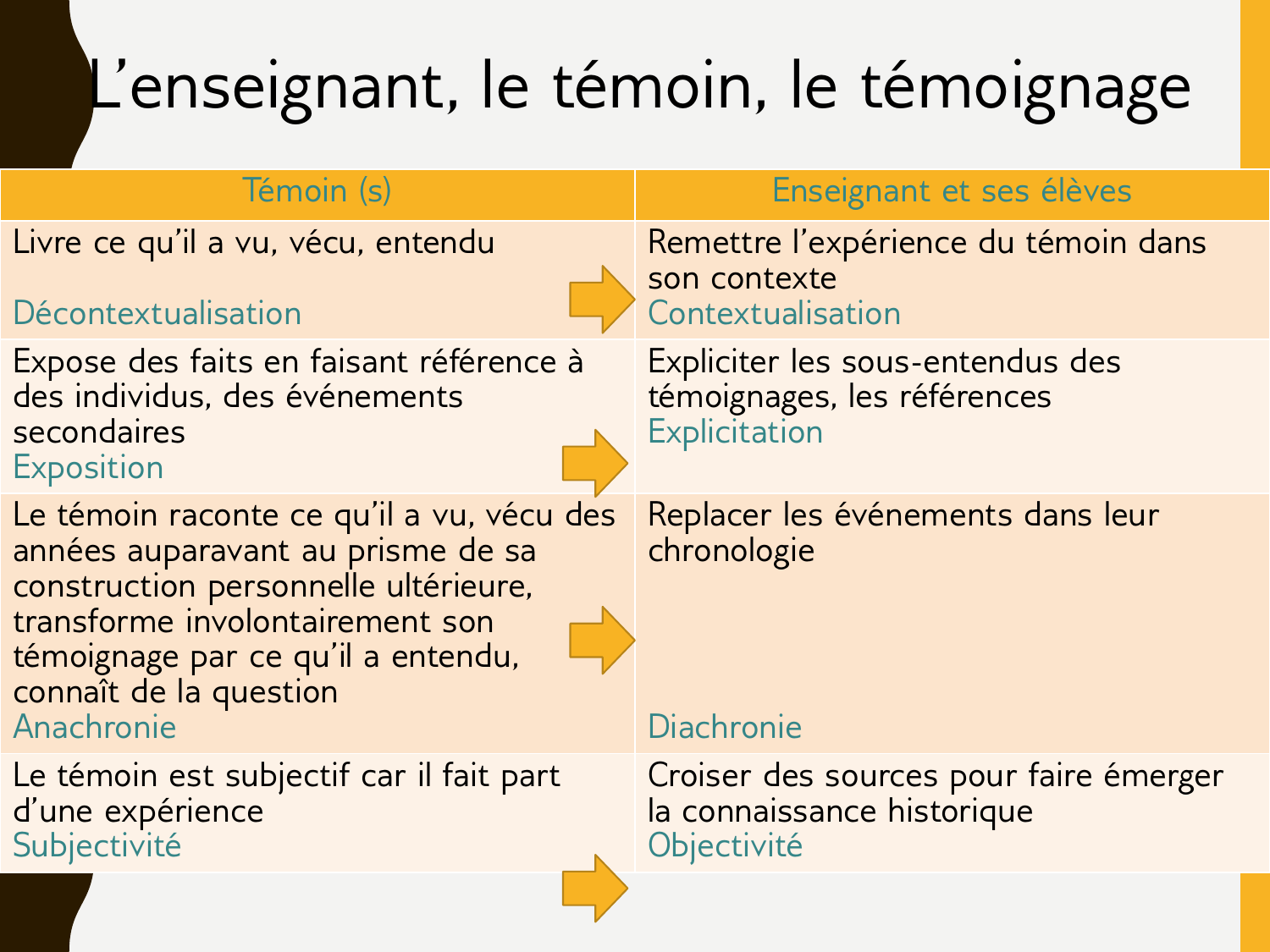

L’enseignant, le témoin, le témoignage
| Témoin (s) | Enseignant et ses élèves |
| --- | --- |
| Livre ce qu’il a vu, vécu, entendu Décontextualisation | Remettre l’expérience du témoin dans son contexte Contextualisation |
| Expose des faits en faisant référence à des individus, des événements secondaires Exposition | Expliciter les sous-entendus des témoignages, les références Explicitation |
| Le témoin raconte ce qu’il a vu, vécu des années auparavant au prisme de sa construction personnelle ultérieure, transforme involontairement son témoignage par ce qu’il a entendu, connaît de la question Anachronie | Replacer les événements dans leur chronologie Diachronie |
| Le témoin est subjectif car il fait part d’une expérience Subjectivité | Croiser des sources pour faire émerger la connaissance historique Objectivité |